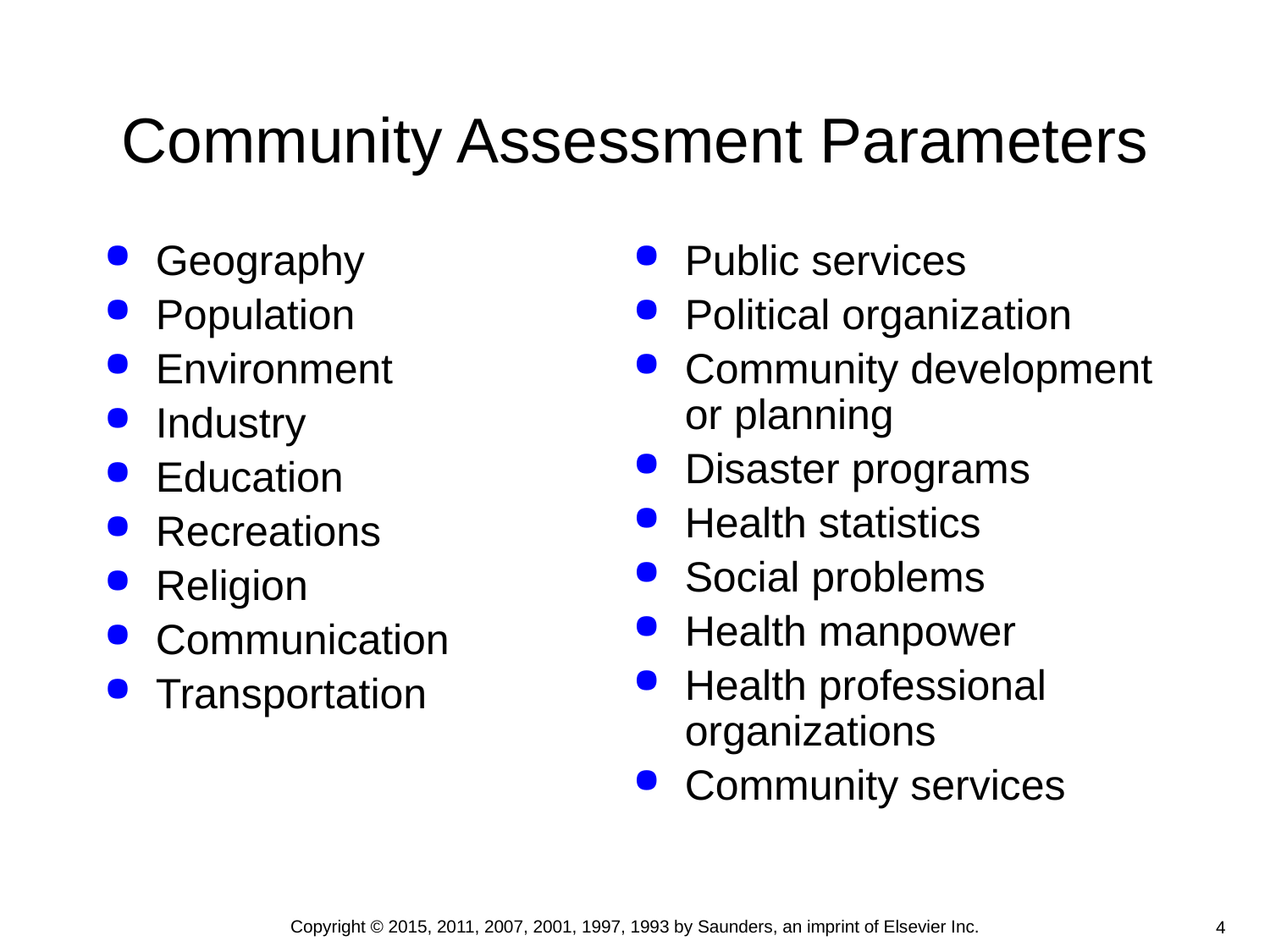

# Community Assessment Parameters
Geography
Population
Environment
Industry
Education
Recreations
Religion
Communication
Transportation
Public services
Political organization
Community development or planning
Disaster programs
Health statistics
Social problems
Health manpower
Health professional organizations
Community services
Copyright © 2015, 2011, 2007, 2001, 1997, 1993 by Saunders, an imprint of Elsevier Inc.
4